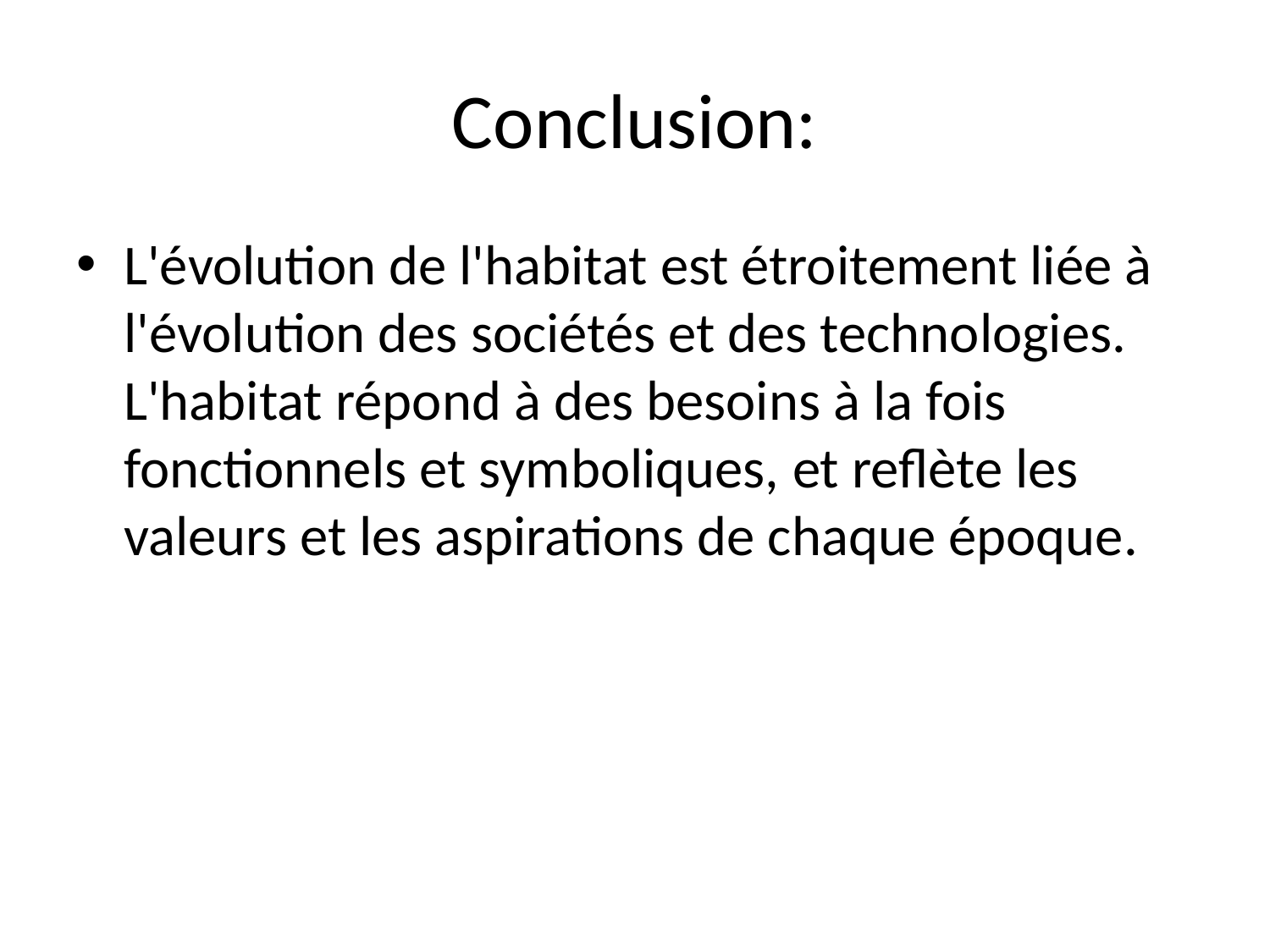

# Conclusion:
L'évolution de l'habitat est étroitement liée à l'évolution des sociétés et des technologies. L'habitat répond à des besoins à la fois fonctionnels et symboliques, et reflète les valeurs et les aspirations de chaque époque.